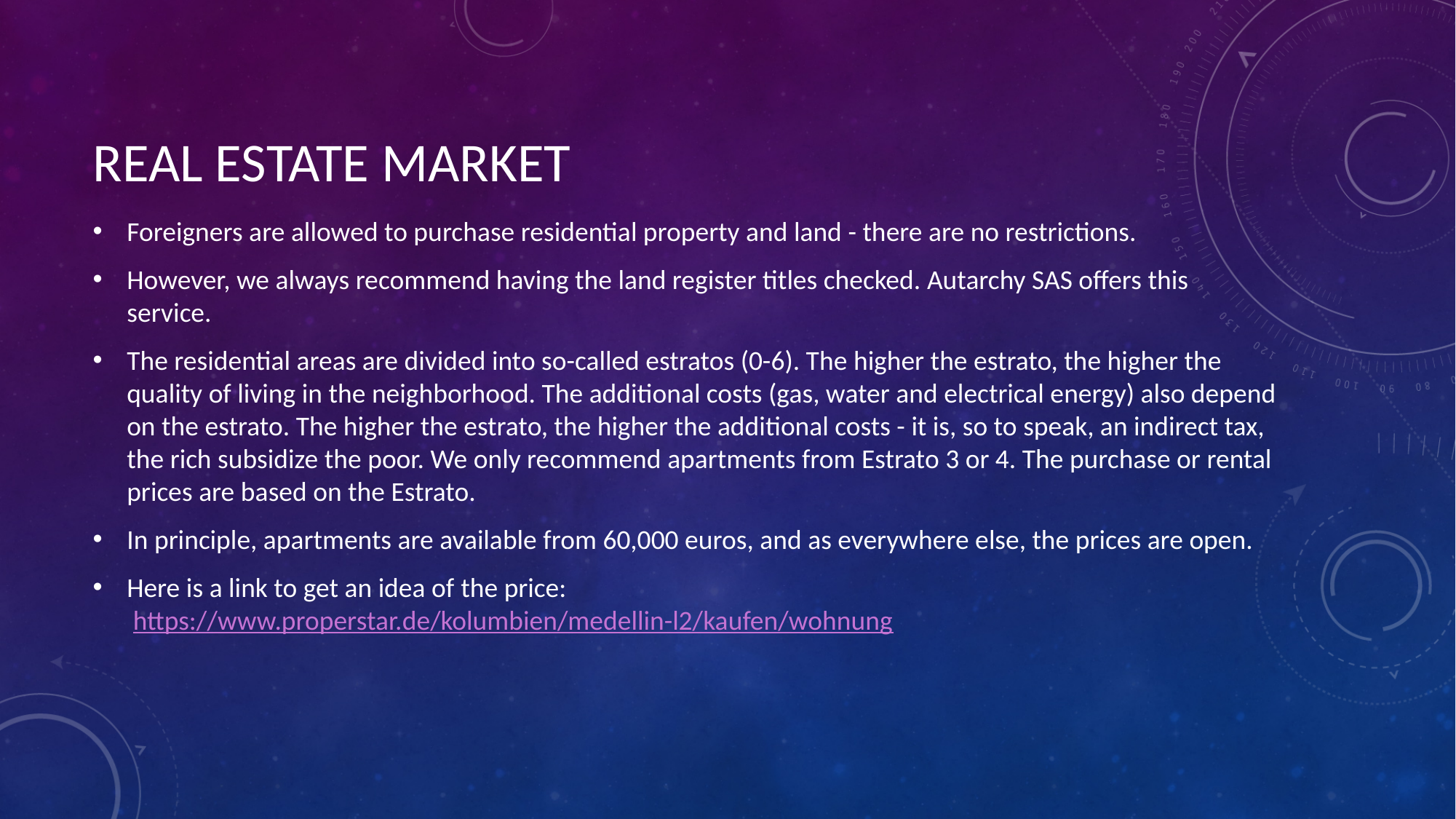

# REAL ESTATE MARKET
Foreigners are allowed to purchase residential property and land - there are no restrictions.
However, we always recommend having the land register titles checked. Autarchy SAS offers this service.
The residential areas are divided into so-called estratos (0-6). The higher the estrato, the higher the quality of living in the neighborhood. The additional costs (gas, water and electrical energy) also depend on the estrato. The higher the estrato, the higher the additional costs - it is, so to speak, an indirect tax, the rich subsidize the poor. We only recommend apartments from Estrato 3 or 4. The purchase or rental prices are based on the Estrato.
In principle, apartments are available from 60,000 euros, and as everywhere else, the prices are open.
Here is a link to get an idea of ​​the price:
 https://www.properstar.de/kolumbien/medellin-l2/kaufen/wohnung